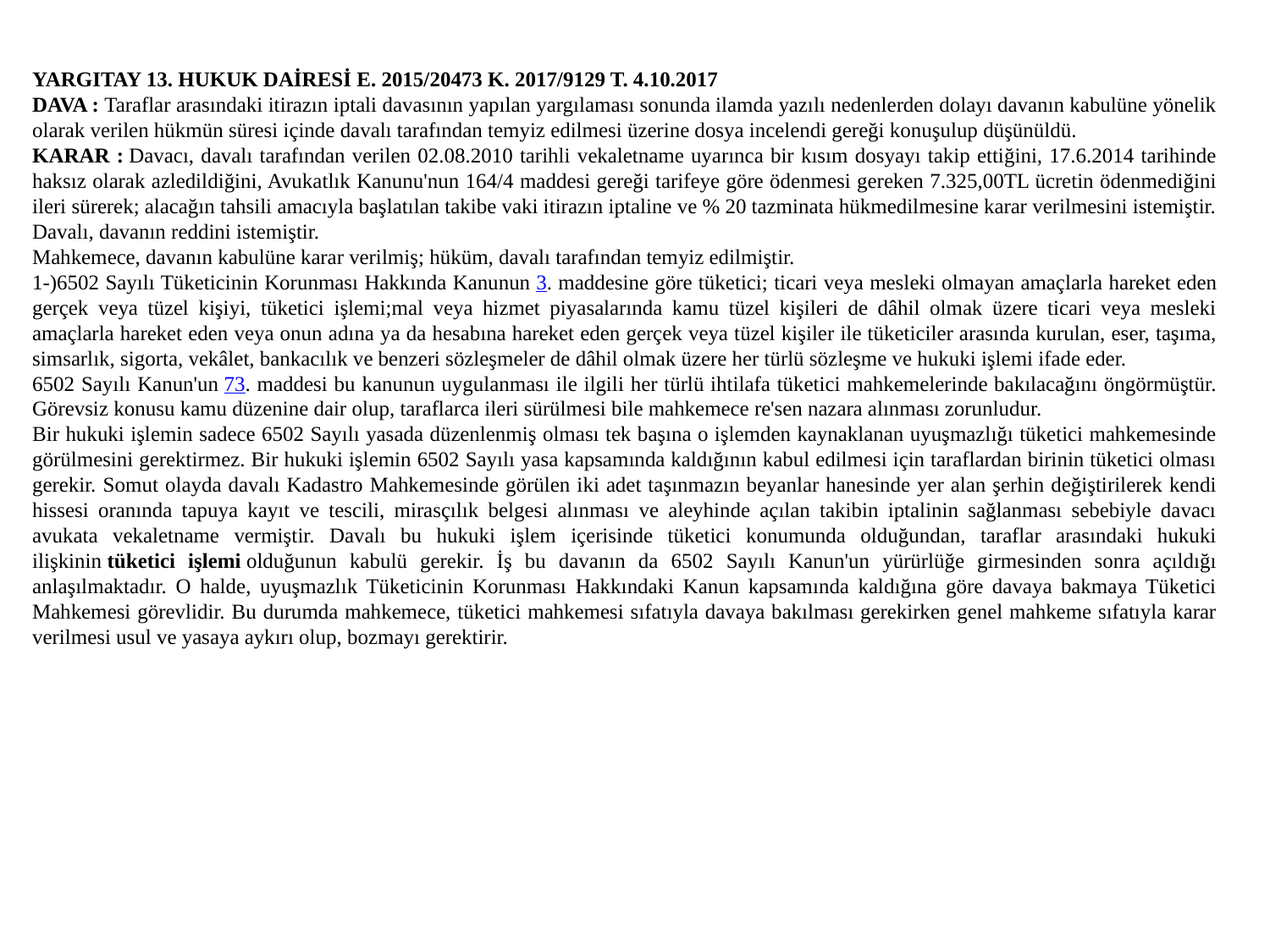

YARGITAY 13. HUKUK DAİRESİ E. 2015/20473 K. 2017/9129 T. 4.10.2017
DAVA : Taraflar arasındaki itirazın iptali davasının yapılan yargılaması sonunda ilamda yazılı nedenlerden dolayı davanın kabulüne yönelik olarak verilen hükmün süresi içinde davalı tarafından temyiz edilmesi üzerine dosya incelendi gereği konuşulup düşünüldü.
KARAR : Davacı, davalı tarafından verilen 02.08.2010 tarihli vekaletname uyarınca bir kısım dosyayı takip ettiğini, 17.6.2014 tarihinde haksız olarak azledildiğini, Avukatlık Kanunu'nun 164/4 maddesi gereği tarifeye göre ödenmesi gereken 7.325,00TL ücretin ödenmediğini ileri sürerek; alacağın tahsili amacıyla başlatılan takibe vaki itirazın iptaline ve % 20 tazminata hükmedilmesine karar verilmesini istemiştir.
Davalı, davanın reddini istemiştir.
Mahkemece, davanın kabulüne karar verilmiş; hüküm, davalı tarafından temyiz edilmiştir.
1-)6502 Sayılı Tüketicinin Korunması Hakkında Kanunun 3. maddesine göre tüketici; ticari veya mesleki olmayan amaçlarla hareket eden gerçek veya tüzel kişiyi, tüketici işlemi;mal veya hizmet piyasalarında kamu tüzel kişileri de dâhil olmak üzere ticari veya mesleki amaçlarla hareket eden veya onun adına ya da hesabına hareket eden gerçek veya tüzel kişiler ile tüketiciler arasında kurulan, eser, taşıma, simsarlık, sigorta, vekâlet, bankacılık ve benzeri sözleşmeler de dâhil olmak üzere her türlü sözleşme ve hukuki işlemi ifade eder.
6502 Sayılı Kanun'un 73. maddesi bu kanunun uygulanması ile ilgili her türlü ihtilafa tüketici mahkemelerinde bakılacağını öngörmüştür. Görevsiz konusu kamu düzenine dair olup, taraflarca ileri sürülmesi bile mahkemece re'sen nazara alınması zorunludur.
Bir hukuki işlemin sadece 6502 Sayılı yasada düzenlenmiş olması tek başına o işlemden kaynaklanan uyuşmazlığı tüketici mahkemesinde görülmesini gerektirmez. Bir hukuki işlemin 6502 Sayılı yasa kapsamında kaldığının kabul edilmesi için taraflardan birinin tüketici olması gerekir. Somut olayda davalı Kadastro Mahkemesinde görülen iki adet taşınmazın beyanlar hanesinde yer alan şerhin değiştirilerek kendi hissesi oranında tapuya kayıt ve tescili, mirasçılık belgesi alınması ve aleyhinde açılan takibin iptalinin sağlanması sebebiyle davacı avukata vekaletname vermiştir. Davalı bu hukuki işlem içerisinde tüketici konumunda olduğundan, taraflar arasındaki hukuki ilişkinin tüketici işlemi olduğunun kabulü gerekir. İş bu davanın da 6502 Sayılı Kanun'un yürürlüğe girmesinden sonra açıldığı anlaşılmaktadır. O halde, uyuşmazlık Tüketicinin Korunması Hakkındaki Kanun kapsamında kaldığına göre davaya bakmaya Tüketici Mahkemesi görevlidir. Bu durumda mahkemece, tüketici mahkemesi sıfatıyla davaya bakılması gerekirken genel mahkeme sıfatıyla karar verilmesi usul ve yasaya aykırı olup, bozmayı gerektirir.